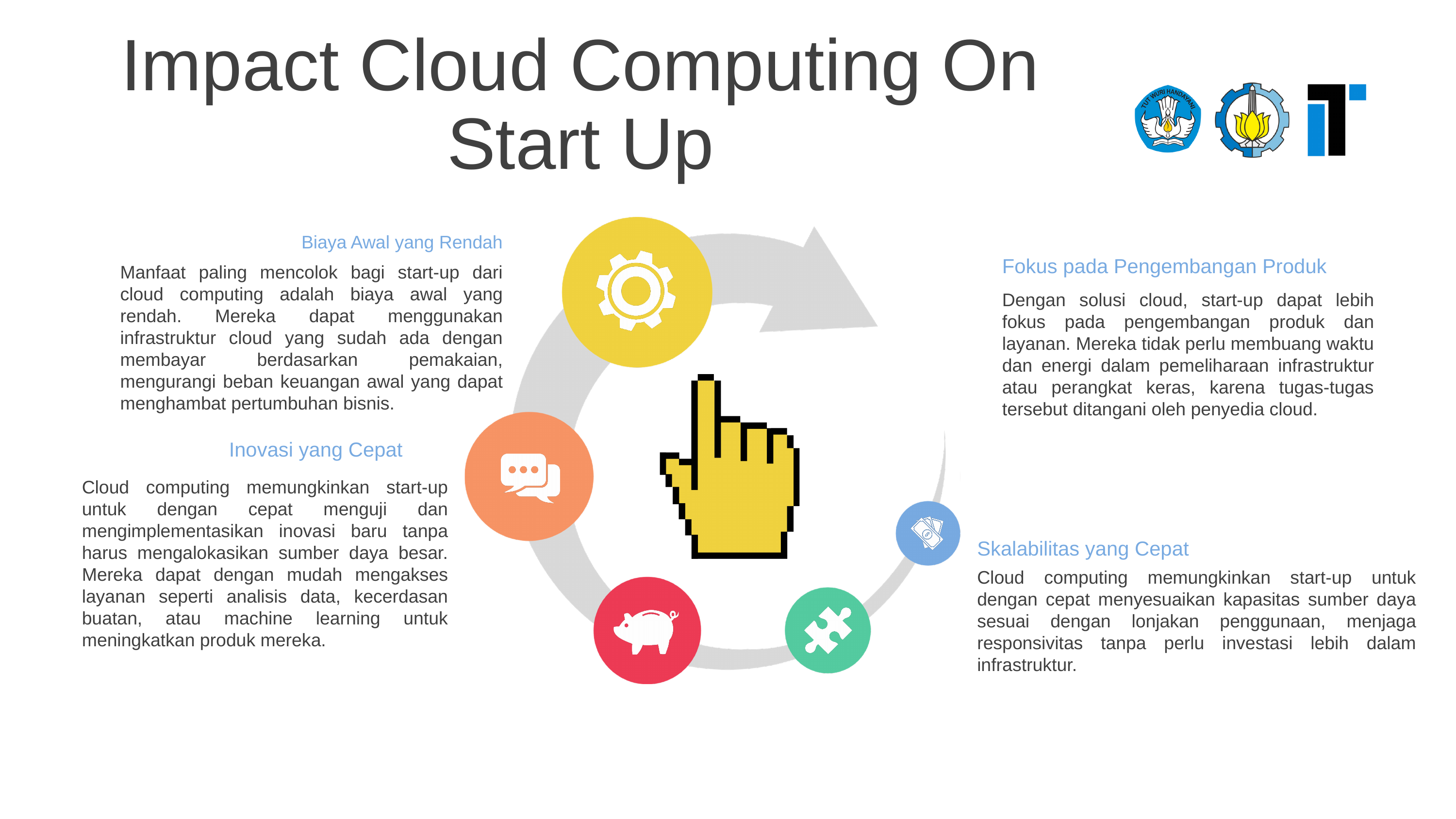

Impact Cloud Computing On Start Up

Biaya Awal yang Rendah

Fokus pada Pengembangan Produk
Manfaat paling mencolok bagi start-up dari cloud computing adalah biaya awal yang rendah. Mereka dapat menggunakan infrastruktur cloud yang sudah ada dengan membayar berdasarkan pemakaian, mengurangi beban keuangan awal yang dapat menghambat pertumbuhan bisnis.
Dengan solusi cloud, start-up dapat lebih fokus pada pengembangan produk dan layanan. Mereka tidak perlu membuang waktu dan energi dalam pemeliharaan infrastruktur atau perangkat keras, karena tugas-tugas tersebut ditangani oleh penyedia cloud.

Inovasi yang Cepat

Cloud computing memungkinkan start-up untuk dengan cepat menguji dan mengimplementasikan inovasi baru tanpa harus mengalokasikan sumber daya besar. Mereka dapat dengan mudah mengakses layanan seperti analisis data, kecerdasan buatan, atau machine learning untuk meningkatkan produk mereka.

Skalabilitas yang Cepat
Cloud computing memungkinkan start-up untuk dengan cepat menyesuaikan kapasitas sumber daya sesuai dengan lonjakan penggunaan, menjaga responsivitas tanpa perlu investasi lebih dalam infrastruktur.